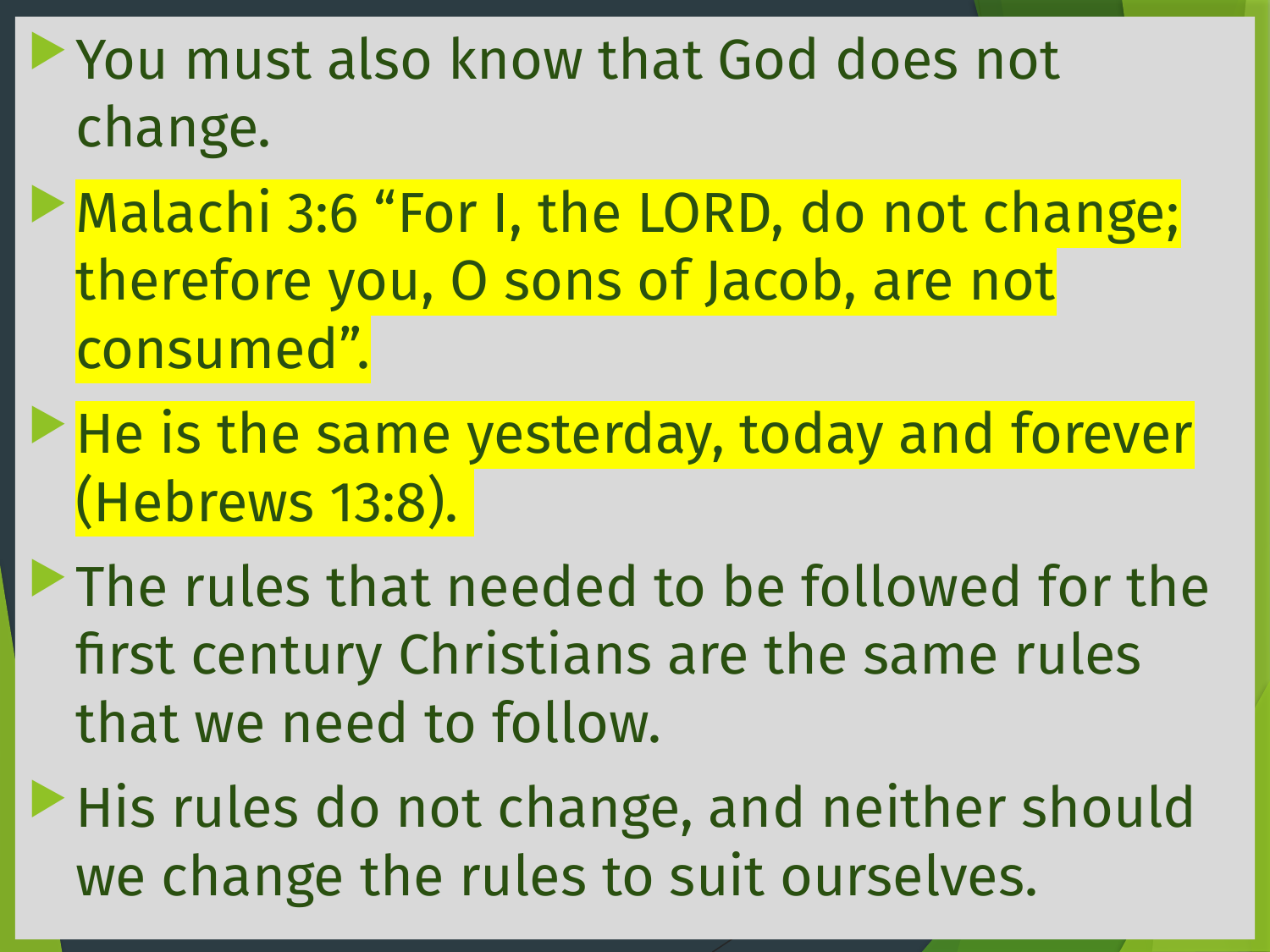

You must also know that God does not change.
Malachi 3:6 “For I, the LORD, do not change; therefore you, O sons of Jacob, are not consumed”.
He is the same yesterday, today and forever (Hebrews 13:8).
The rules that needed to be followed for the first century Christians are the same rules that we need to follow.
His rules do not change, and neither should we change the rules to suit ourselves.